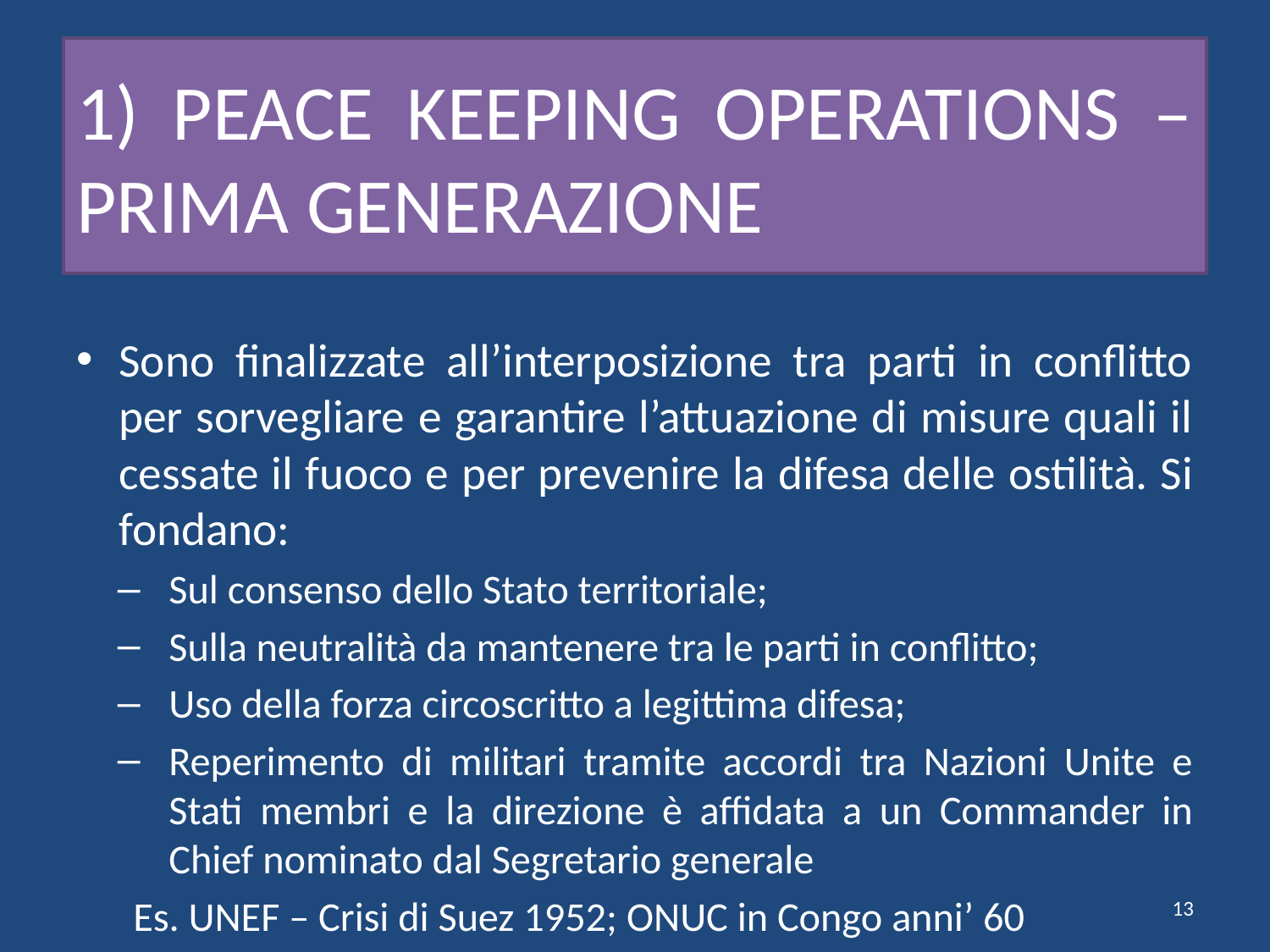

# 1) PEACE KEEPING OPERATIONS – PRIMA GENERAZIONE
Sono finalizzate all’interposizione tra parti in conflitto per sorvegliare e garantire l’attuazione di misure quali il cessate il fuoco e per prevenire la difesa delle ostilità. Si fondano:
Sul consenso dello Stato territoriale;
Sulla neutralità da mantenere tra le parti in conflitto;
Uso della forza circoscritto a legittima difesa;
Reperimento di militari tramite accordi tra Nazioni Unite e Stati membri e la direzione è affidata a un Commander in Chief nominato dal Segretario generale
Es. UNEF – Crisi di Suez 1952; ONUC in Congo anni’ 60
13